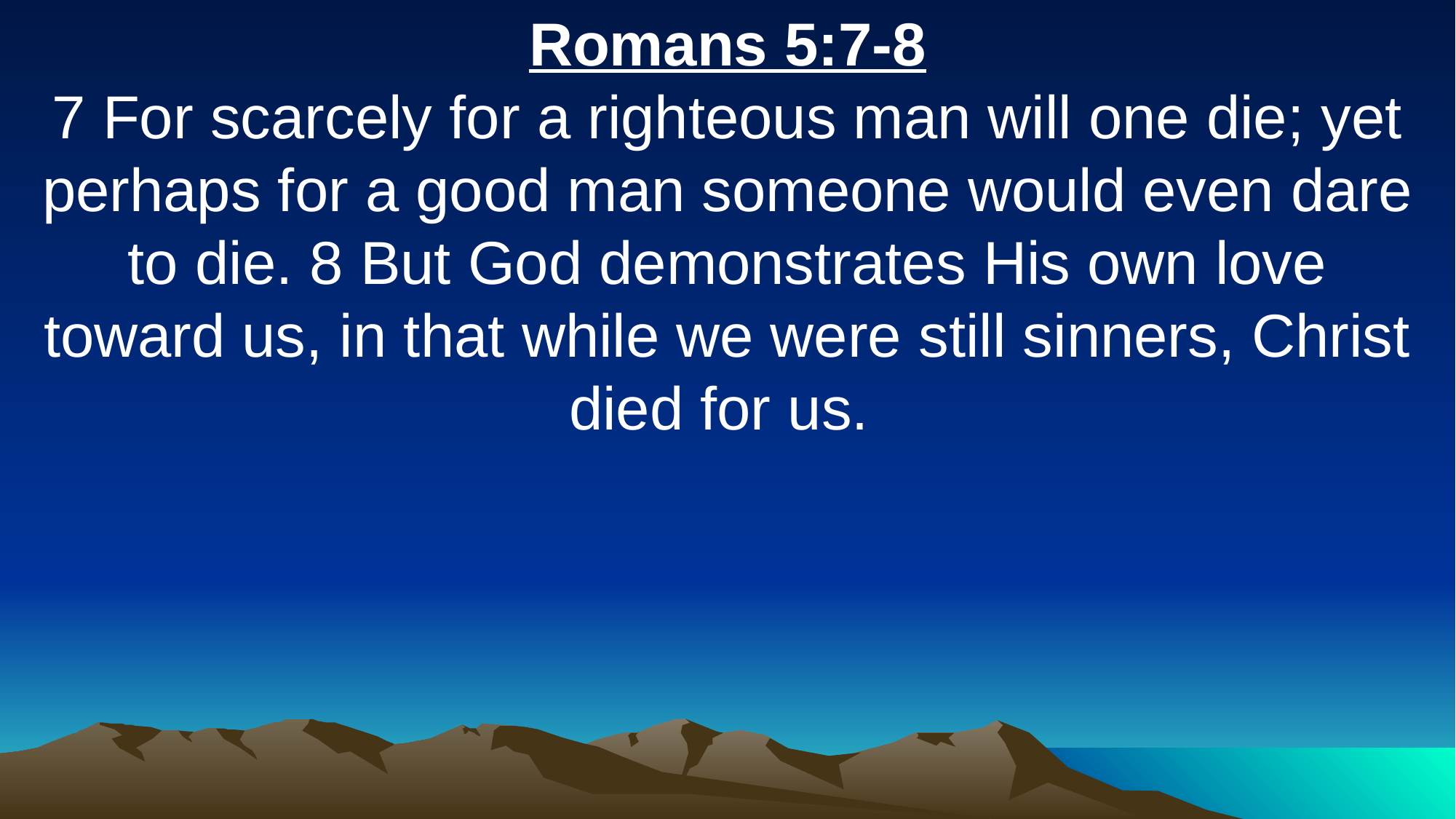

Romans 5:7-8
7 For scarcely for a righteous man will one die; yet perhaps for a good man someone would even dare to die. 8 But God demonstrates His own love toward us, in that while we were still sinners, Christ died for us.